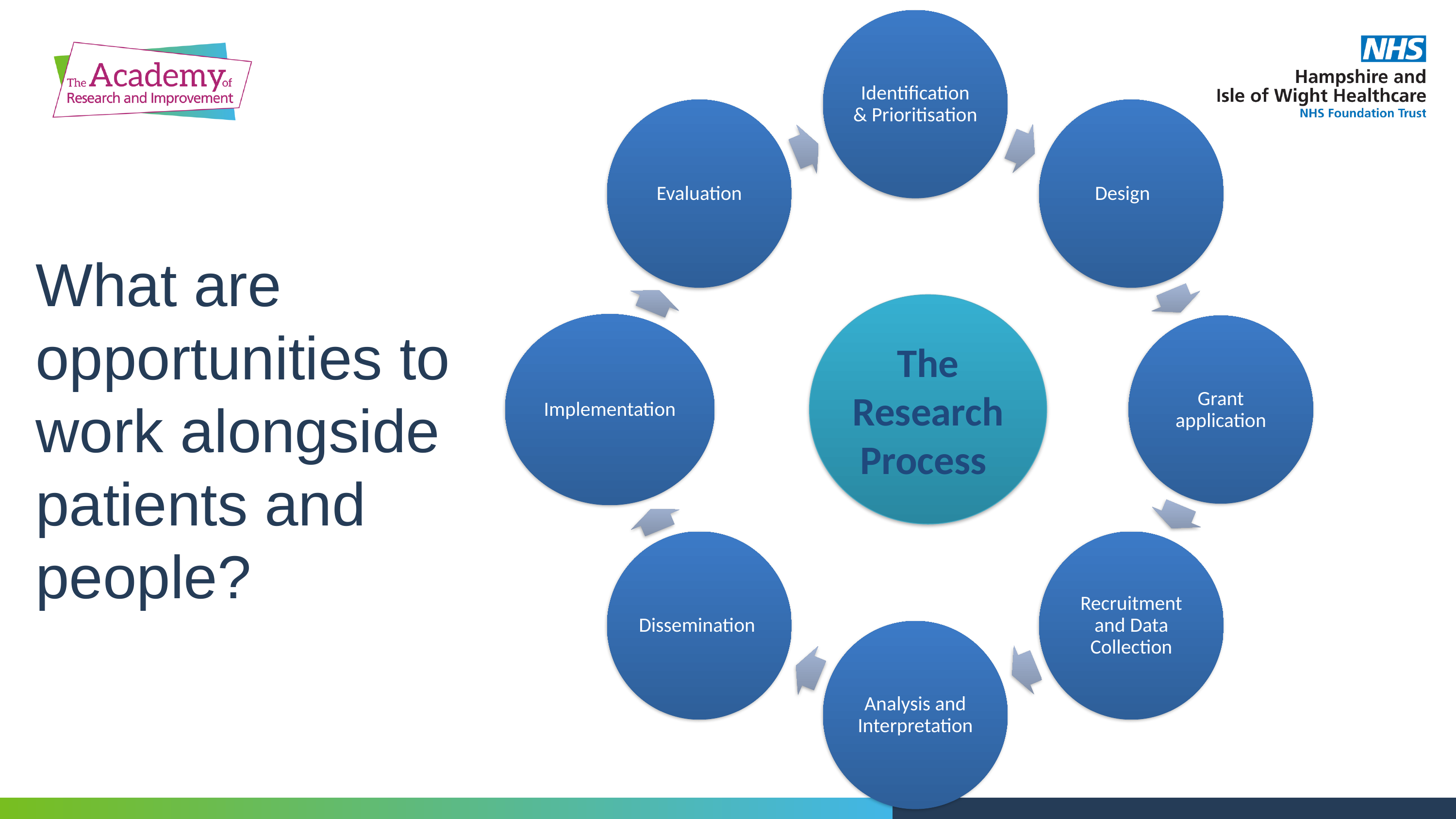

Identification & Prioritisation

Design

Grant application

Recruitment and Data Collection

Analysis and Interpretation

Dissemination

Implementation

Evaluation

What are opportunities to work alongside patients and people?
The Research Process